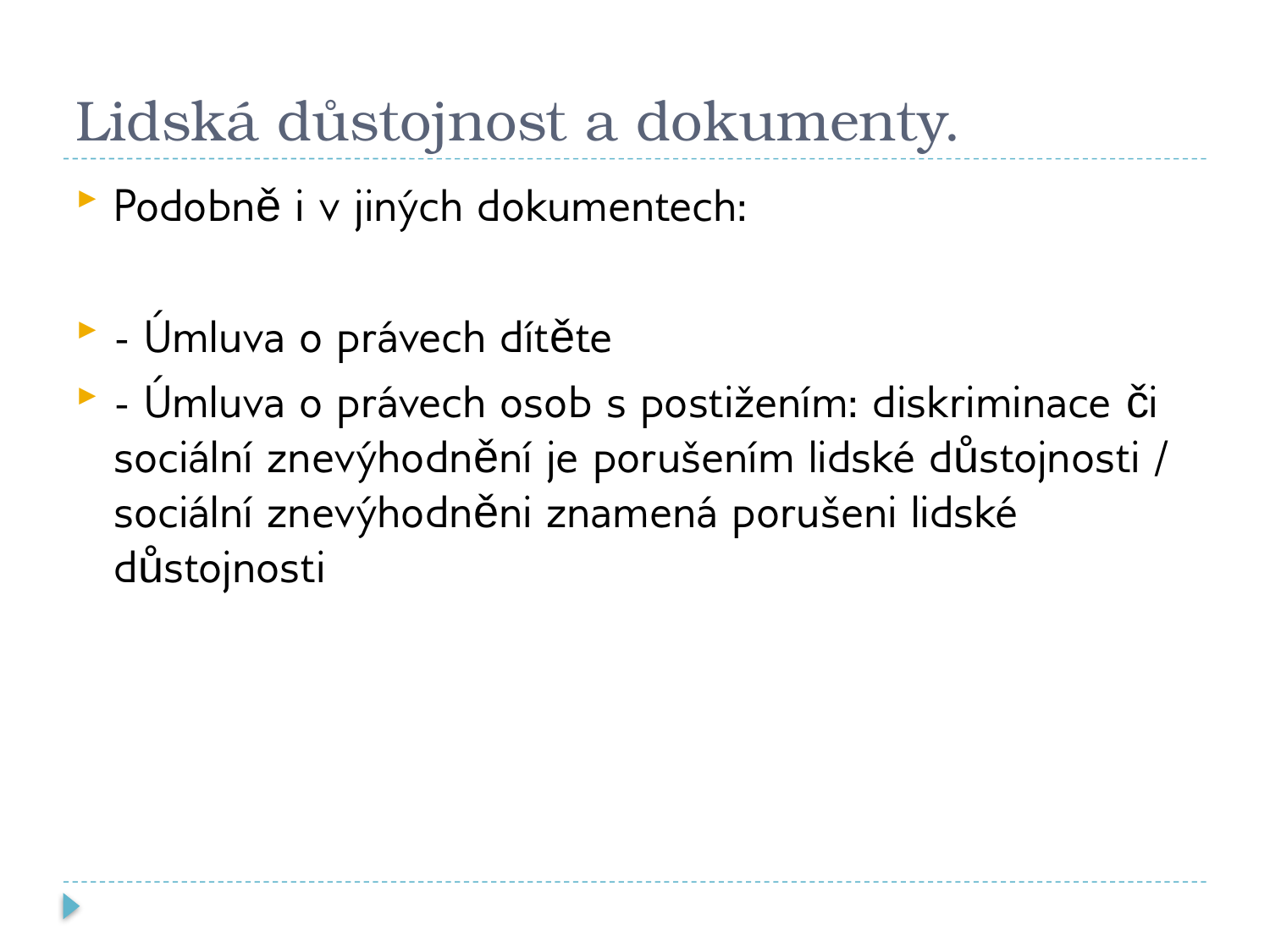

# Lidská důstojnost a dokumenty.
Podobně i v jiných dokumentech:

- Úmluva o právech dítěte
- Úmluva o právech osob s postižením: diskriminace či sociální znevýhodnění je porušením lidské důstojnosti / sociální znevýhodněni znamená porušeni lidské důstojnosti